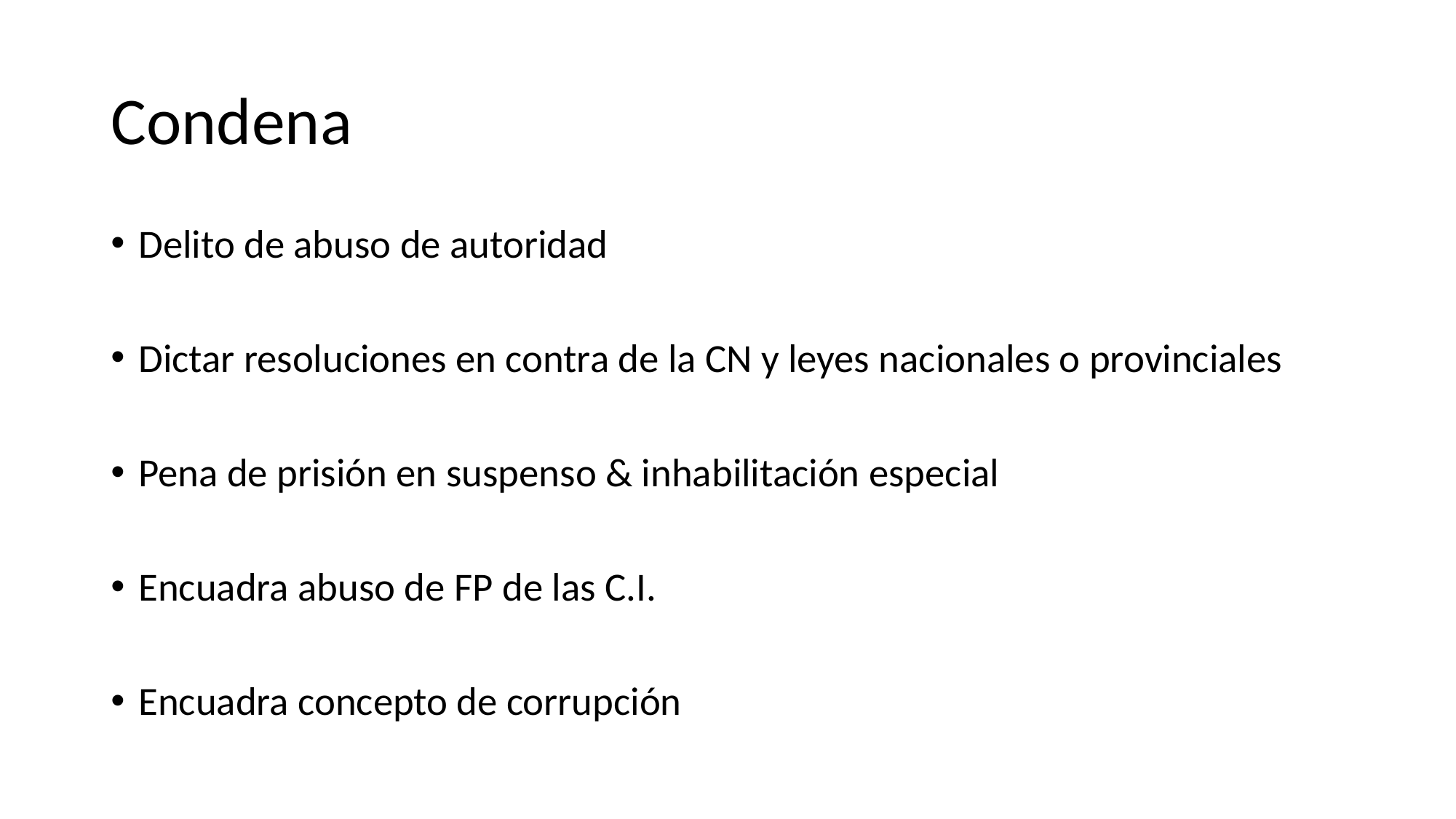

# Condena
Delito de abuso de autoridad

Dictar resoluciones en contra de la CN y leyes nacionales o provinciales

Pena de prisión en suspenso & inhabilitación especial

Encuadra abuso de FP de las C.I.

Encuadra concepto de corrupción